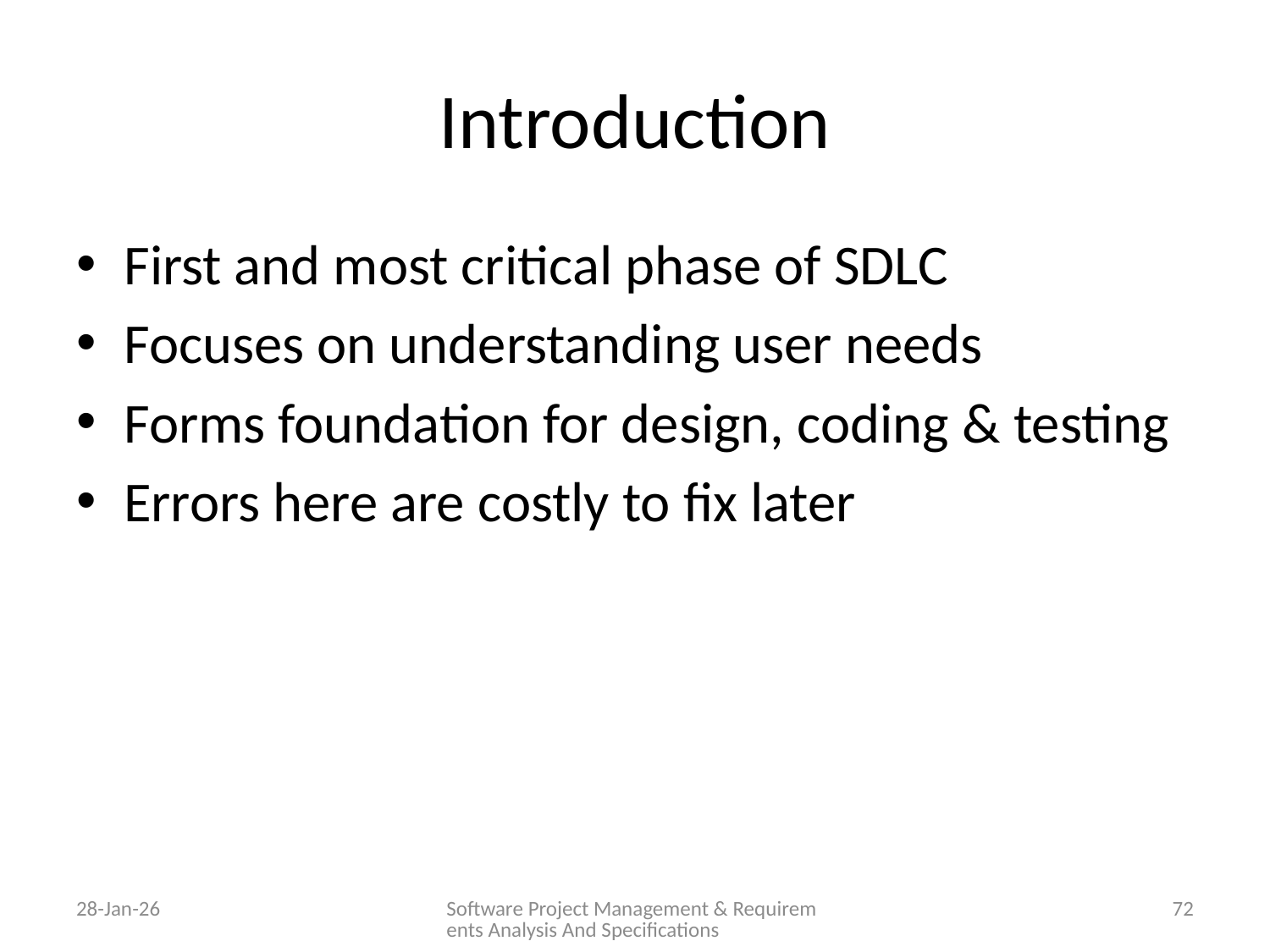

# Introduction
First and most critical phase of SDLC
Focuses on understanding user needs
Forms foundation for design, coding & testing
Errors here are costly to fix later
28-Jan-26
Software Project Management & Requirements Analysis And Specifications
72